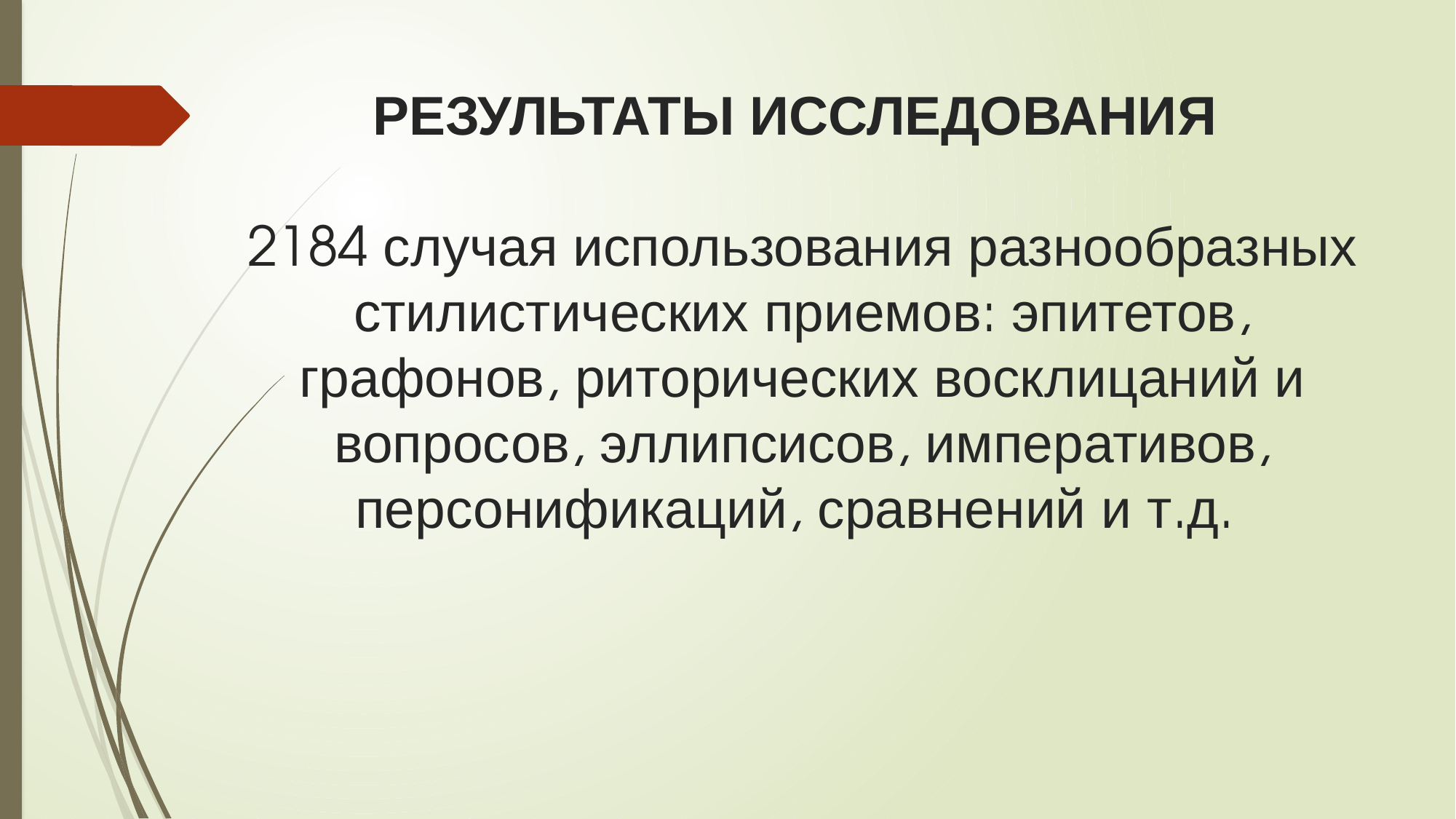

# РЕЗУЛЬТАТЫ ИССЛЕДОВАНИЯ 2184 случая использования разнообразных стилистических приемов: эпитетов, графонов, риторических восклицаний и вопросов, эллипсисов, императивов, персонификаций, сравнений и т.д.